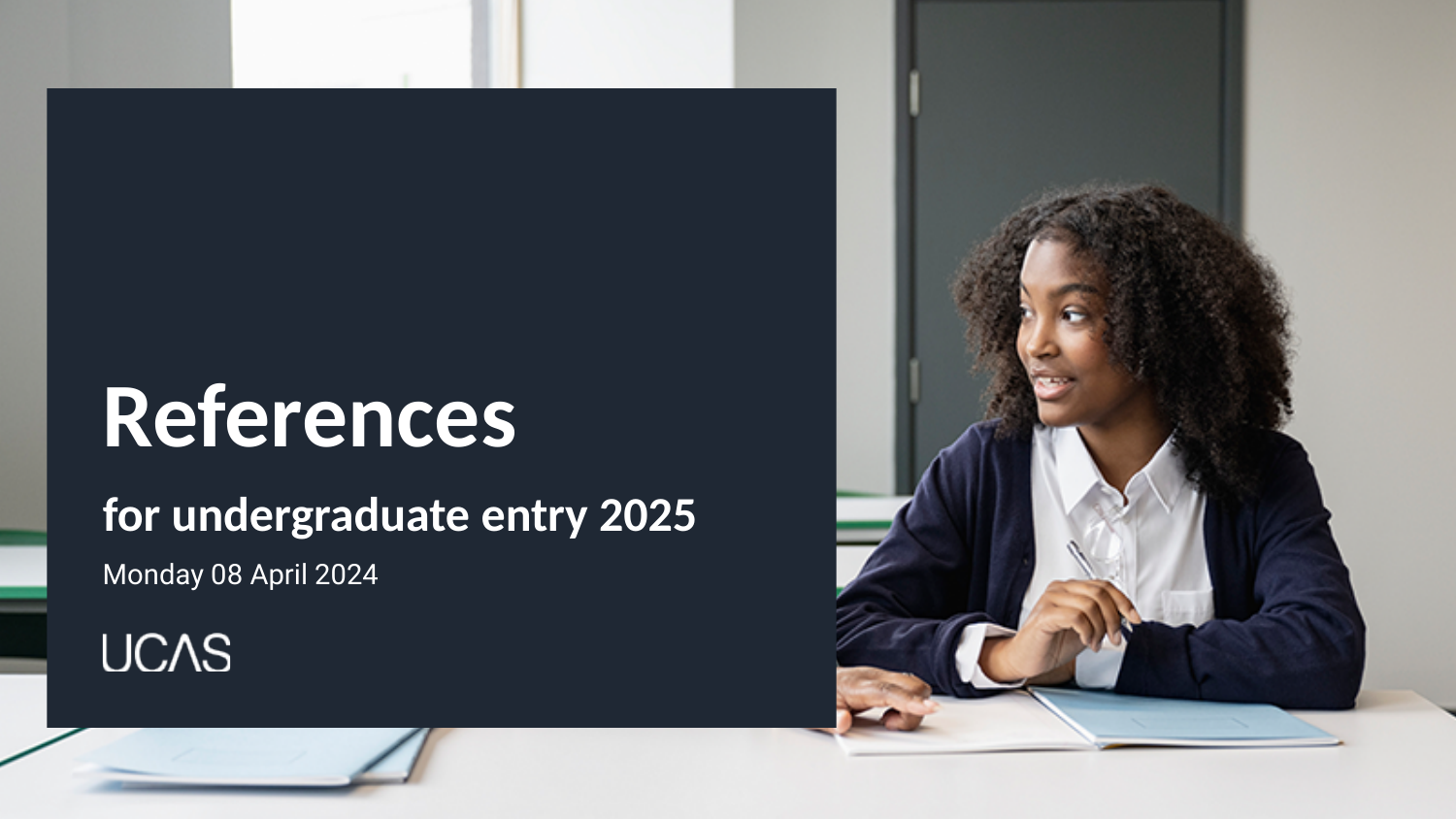

# References
for undergraduate entry 2025
Monday 08 April 2024